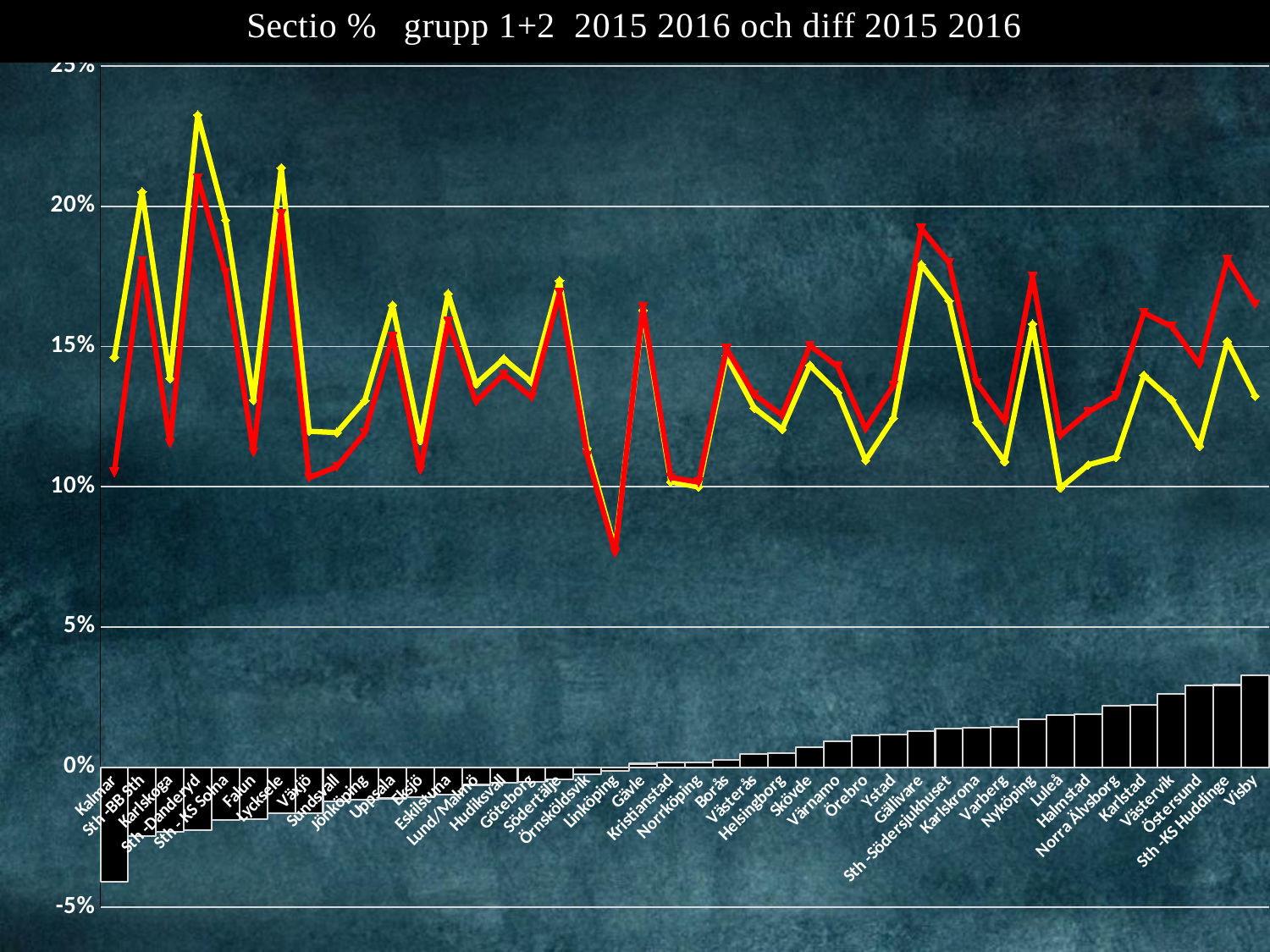

### Chart

| Category |  |  |  |
|---|---|---|---|
| Kalmar | -0.0410041098397662 | 0.146179401993355 | 0.105175292153589 |
| Sth -BB Sth | -0.0245646628625352 | 0.205128205128205 | 0.18056354226567 |
| Karlskoga | -0.022998889578981 | 0.138576779026217 | 0.115577889447236 |
| Sth -Danderyd | -0.022487085341863 | 0.232568027210884 | 0.210080941869021 |
| Sth - KS Solna | -0.0189084113133547 | 0.195048762190548 | 0.176140350877193 |
| Falun | -0.0185357704795806 | 0.130857648099027 | 0.112321877619447 |
| Lycksele | -0.0165573594237179 | 0.213740458015267 | 0.197183098591549 |
| Växjö | -0.0165513523227603 | 0.119777158774373 | 0.103225806451613 |
| Sundsvall | -0.0121664050235479 | 0.119309262166405 | 0.107142857142857 |
| Jönköping | -0.0115770858912569 | 0.130710659898477 | 0.11913357400722 |
| Uppsala | -0.0111605103082748 | 0.164765525982256 | 0.153605015673981 |
| Eksjö | -0.0106488123704766 | 0.116531165311653 | 0.105882352941176 |
| Eskilstuna | -0.0098721920624544 | 0.168812589413448 | 0.158940397350993 |
| Lund/Malmö | -0.00633917965696257 | 0.136653155761436 | 0.130313976104473 |
| Hudiksvall | -0.0054881071795049 | 0.145584725536993 | 0.140096618357488 |
| Göteborg | -0.00540144279516805 | 0.137299771167048 | 0.13189832837188 |
| Södertälje | -0.00432189113805198 | 0.173469387755102 | 0.16914749661705 |
| Örnsköldsvik | -0.00252525252525253 | 0.113636363636364 | 0.111111111111111 |
| Linköping | -0.00137001229897404 | 0.0778727445394112 | 0.0765027322404372 |
| Gävle | 0.00122090132725819 | 0.16289592760181 | 0.164116828929068 |
| Kristianstad | 0.00154735054408871 | 0.101763907734057 | 0.103311258278146 |
| Norrköping | 0.00173143873809138 | 0.0998851894374282 | 0.10161662817552 |
| Borås | 0.00258416912619025 | 0.146616541353383 | 0.149200710479574 |
| Västerås | 0.00473658695531237 | 0.128054740957967 | 0.132791327913279 |
| Helsingborg | 0.00500575339329713 | 0.120472440944882 | 0.125478194338179 |
| Skövde | 0.0070449451197013 | 0.14331550802139 | 0.150360453141092 |
| Värnamo | 0.00932598558711317 | 0.13353115727003 | 0.142857142857143 |
| Örebro | 0.011329845814978 | 0.109375 | 0.120704845814978 |
| Ystad | 0.0117180785025308 | 0.124324324324324 | 0.136042402826855 |
| Gällivare | 0.0128729435821173 | 0.179245283018868 | 0.192118226600985 |
| Sth -Södersjukhuset | 0.0136019834737687 | 0.16632160110421 | 0.179923584577978 |
| Karlskrona | 0.0139659479688174 | 0.122994652406417 | 0.136960600375235 |
| Varberg | 0.0144877344877345 | 0.108888888888889 | 0.123376623376623 |
| Nyköping | 0.016916206987129 | 0.158024691358025 | 0.174940898345154 |
| Luleå | 0.0187124703253736 | 0.0995670995670995 | 0.118279569892473 |
| Halmstad | 0.0187970470334295 | 0.107801418439716 | 0.126598465473146 |
| Norra Älvsborg | 0.0219771529321466 | 0.11048839071257 | 0.132465543644717 |
| Karlstad | 0.0222613683571406 | 0.139775668679896 | 0.162037037037037 |
| Västervik | 0.0261904761904762 | 0.130952380952381 | 0.157142857142857 |
| Östersund | 0.0291528996240173 | 0.114503816793893 | 0.14365671641791 |
| Sth -KS Huddinge | 0.0293122865824441 | 0.151813153042409 | 0.181125439624853 |
| Visby | 0.0328624824037668 | 0.132275132275132 | 0.165137614678899 |